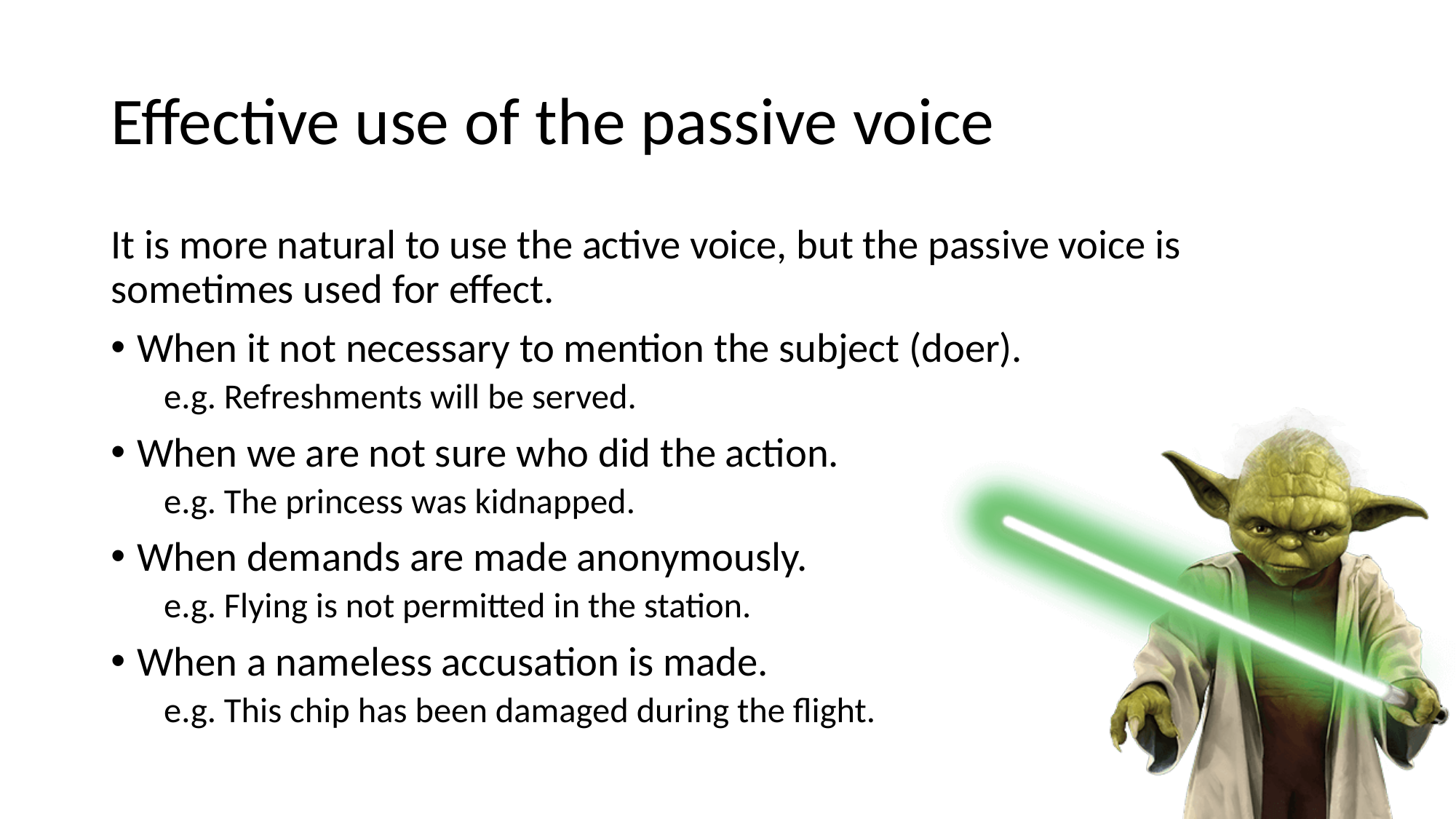

# Effective use of the passive voice
It is more natural to use the active voice, but the passive voice is sometimes used for effect.
When it not necessary to mention the subject (doer).
e.g. Refreshments will be served.
When we are not sure who did the action.
e.g. The princess was kidnapped.
When demands are made anonymously.
e.g. Flying is not permitted in the station.
When a nameless accusation is made.
e.g. This chip has been damaged during the flight.